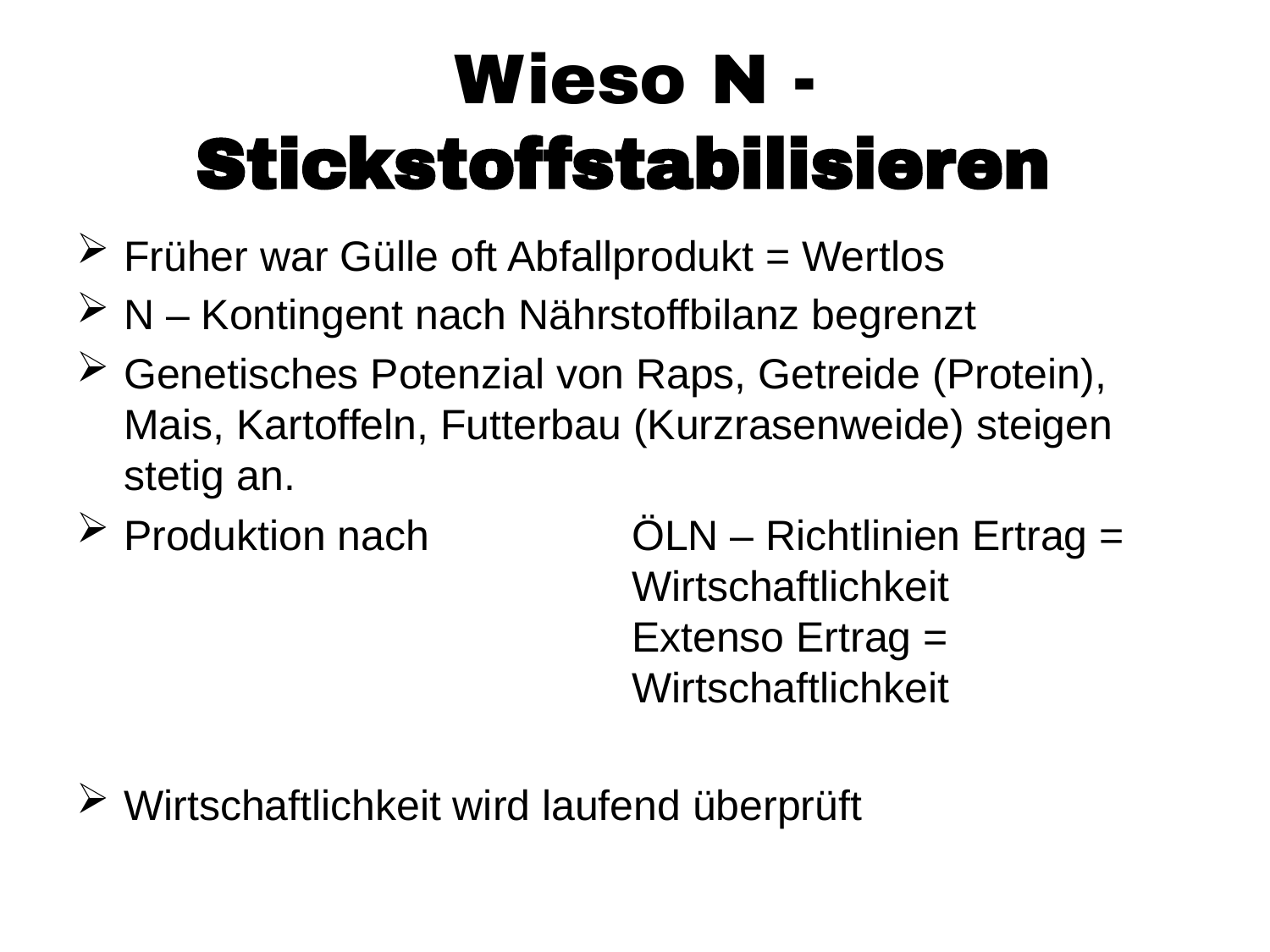

# Wieso N - Stickstoffstabilisieren

Früher war Gülle oft Abfallprodukt = Wertlos
N – Kontingent nach Nährstoffbilanz begrenzt
Genetisches Potenzial von Raps, Getreide (Protein), Mais, Kartoffeln, Futterbau (Kurzrasenweide) steigen stetig an.
Produktion nach 		ÖLN – Richtlinien Ertrag = 					Wirtschaftlichkeit
				Extenso Ertrag = 						Wirtschaftlichkeit

Wirtschaftlichkeit wird laufend überprüft